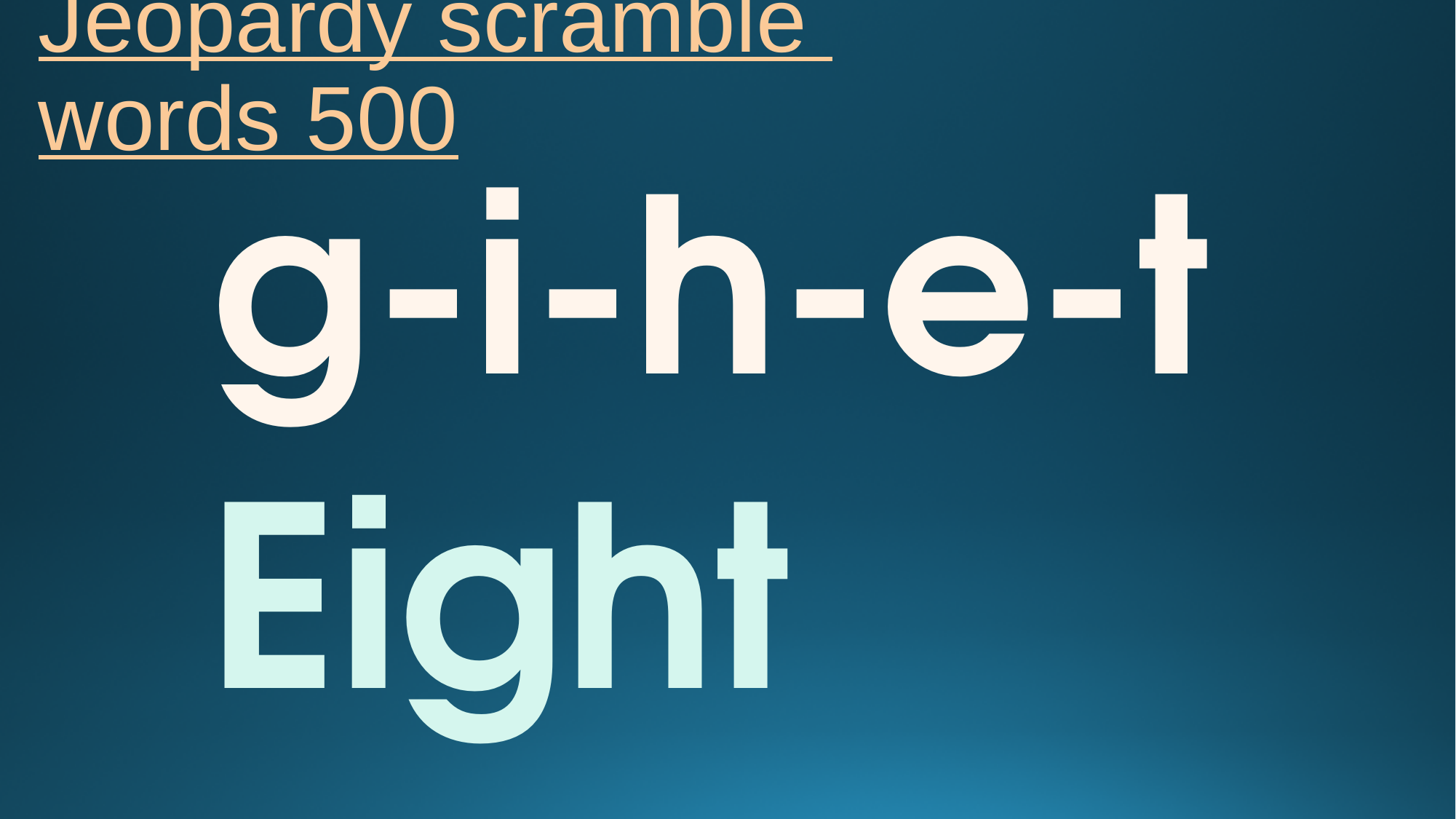

# Jeopardy scramble words 500
g-i-h-e-t
Eight